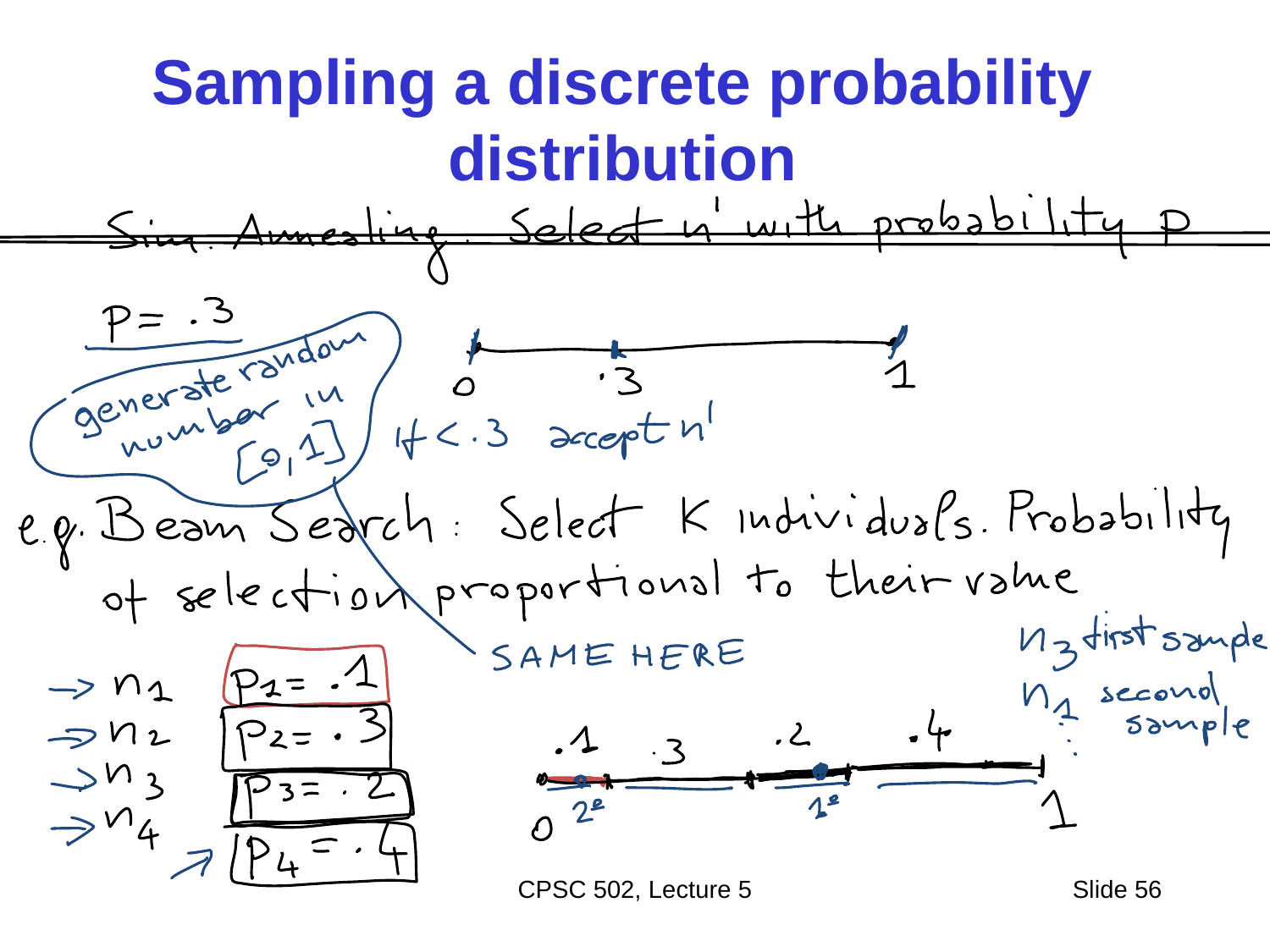

# Sampling a discrete probability distribution
CPSC 502, Lecture 5
Slide 56